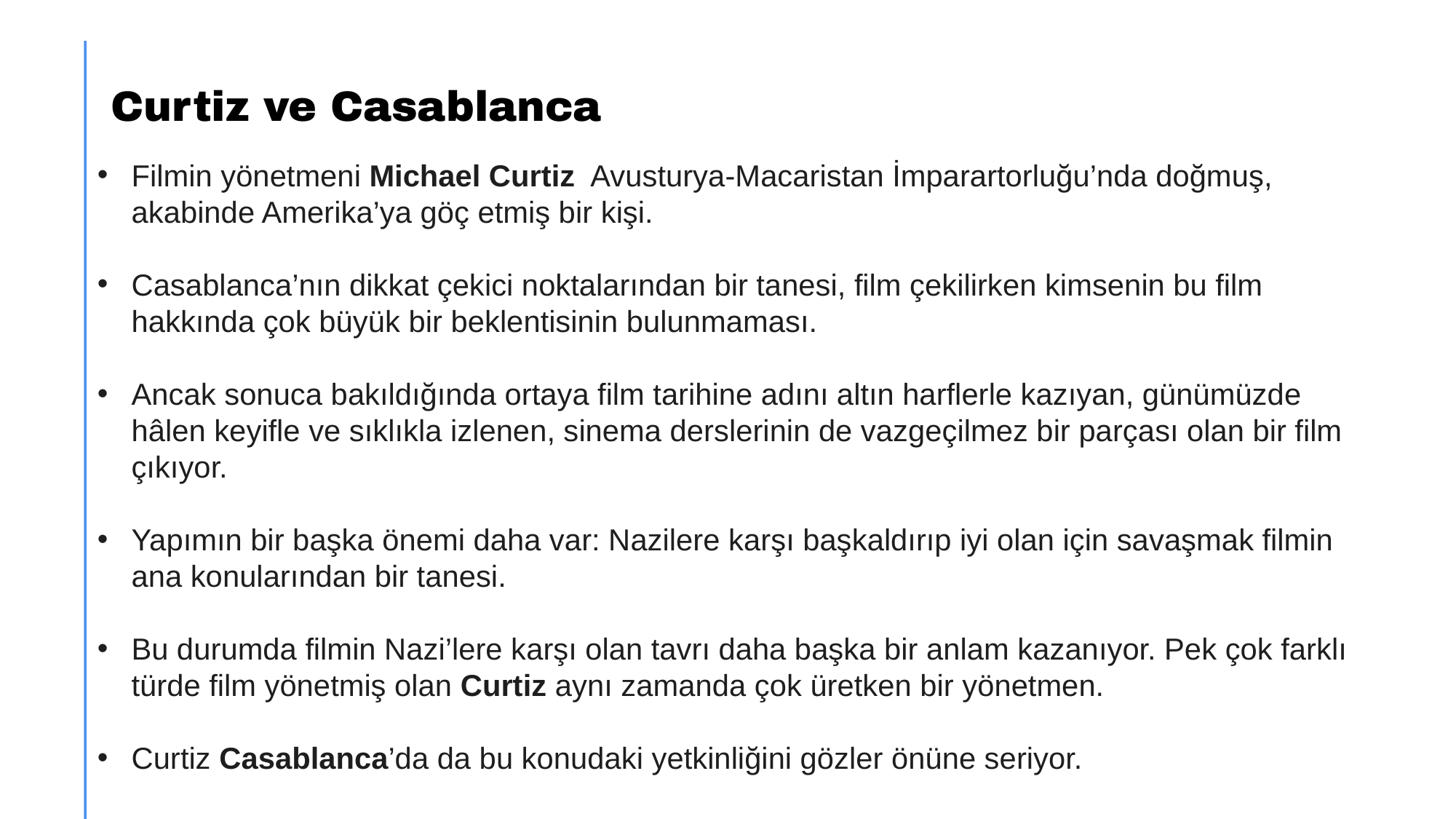

# Curtiz ve Casablanca
Filmin yönetmeni Michael Curtiz  Avusturya-Macaristan İmparartorluğu’nda doğmuş, akabinde Amerika’ya göç etmiş bir kişi.

Casablanca’nın dikkat çekici noktalarından bir tanesi, film çekilirken kimsenin bu film hakkında çok büyük bir beklentisinin bulunmaması.

Ancak sonuca bakıldığında ortaya film tarihine adını altın harflerle kazıyan, günümüzde hâlen keyifle ve sıklıkla izlenen, sinema derslerinin de vazgeçilmez bir parçası olan bir film çıkıyor.

Yapımın bir başka önemi daha var: Nazilere karşı başkaldırıp iyi olan için savaşmak filmin ana konularından bir tanesi.

Bu durumda filmin Nazi’lere karşı olan tavrı daha başka bir anlam kazanıyor. Pek çok farklı türde film yönetmiş olan Curtiz aynı zamanda çok üretken bir yönetmen.

Curtiz Casablanca’da da bu konudaki yetkinliğini gözler önüne seriyor.